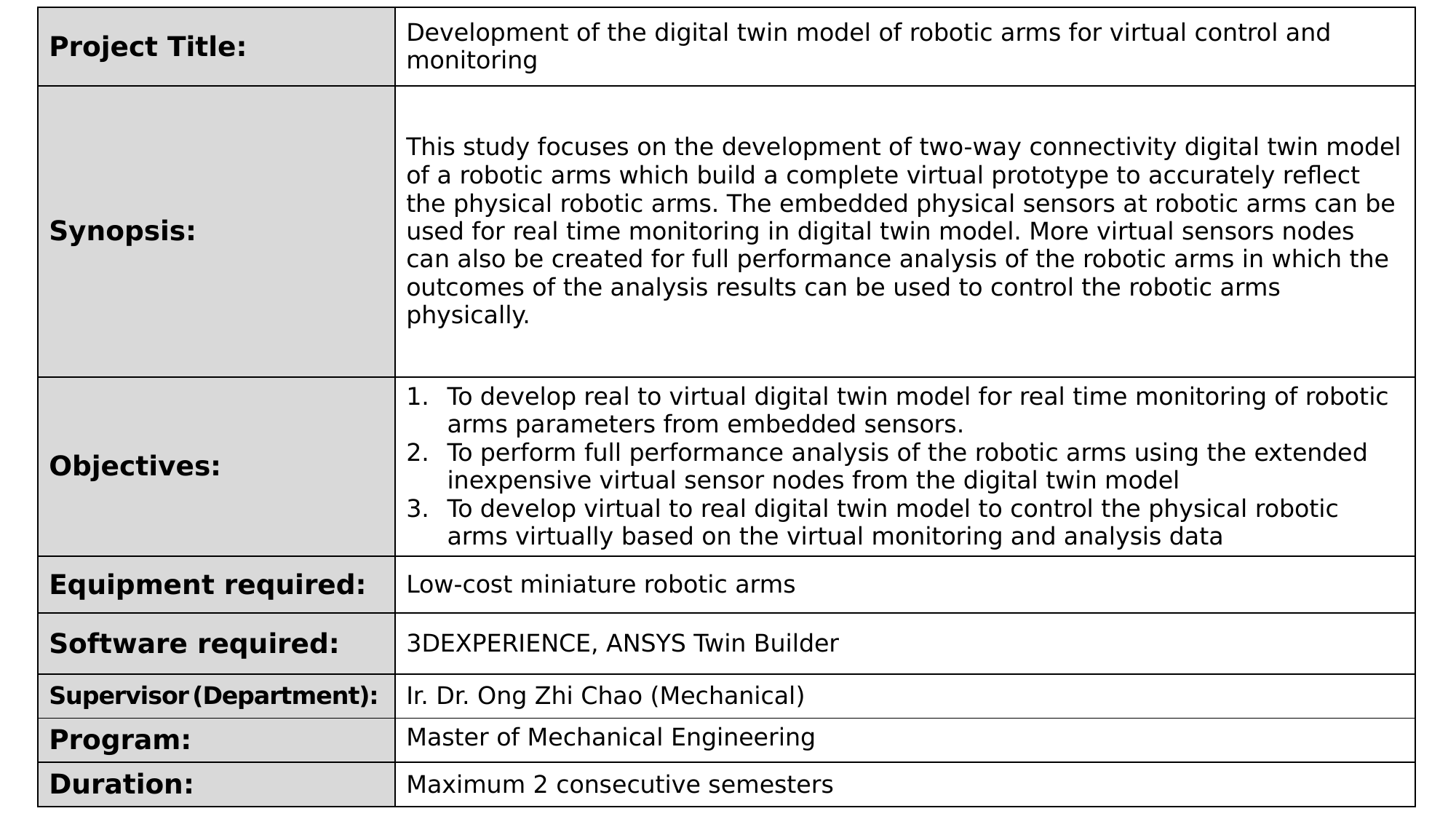

| Project Title: | Development of the digital twin model of robotic arms for virtual control and monitoring |
| --- | --- |
| Synopsis: | This study focuses on the development of two-way connectivity digital twin model of a robotic arms which build a complete virtual prototype to accurately reflect the physical robotic arms. The embedded physical sensors at robotic arms can be used for real time monitoring in digital twin model. More virtual sensors nodes can also be created for full performance analysis of the robotic arms in which the outcomes of the analysis results can be used to control the robotic arms physically. |
| Objectives: | To develop real to virtual digital twin model for real time monitoring of robotic arms parameters from embedded sensors. To perform full performance analysis of the robotic arms using the extended inexpensive virtual sensor nodes from the digital twin model To develop virtual to real digital twin model to control the physical robotic arms virtually based on the virtual monitoring and analysis data |
| Equipment required: | Low-cost miniature robotic arms |
| Software required: | 3DEXPERIENCE, ANSYS Twin Builder |
| Supervisor (Department): | Ir. Dr. Ong Zhi Chao (Mechanical) |
| Program: | Master of Mechanical Engineering |
| Duration: | Maximum 2 consecutive semesters |